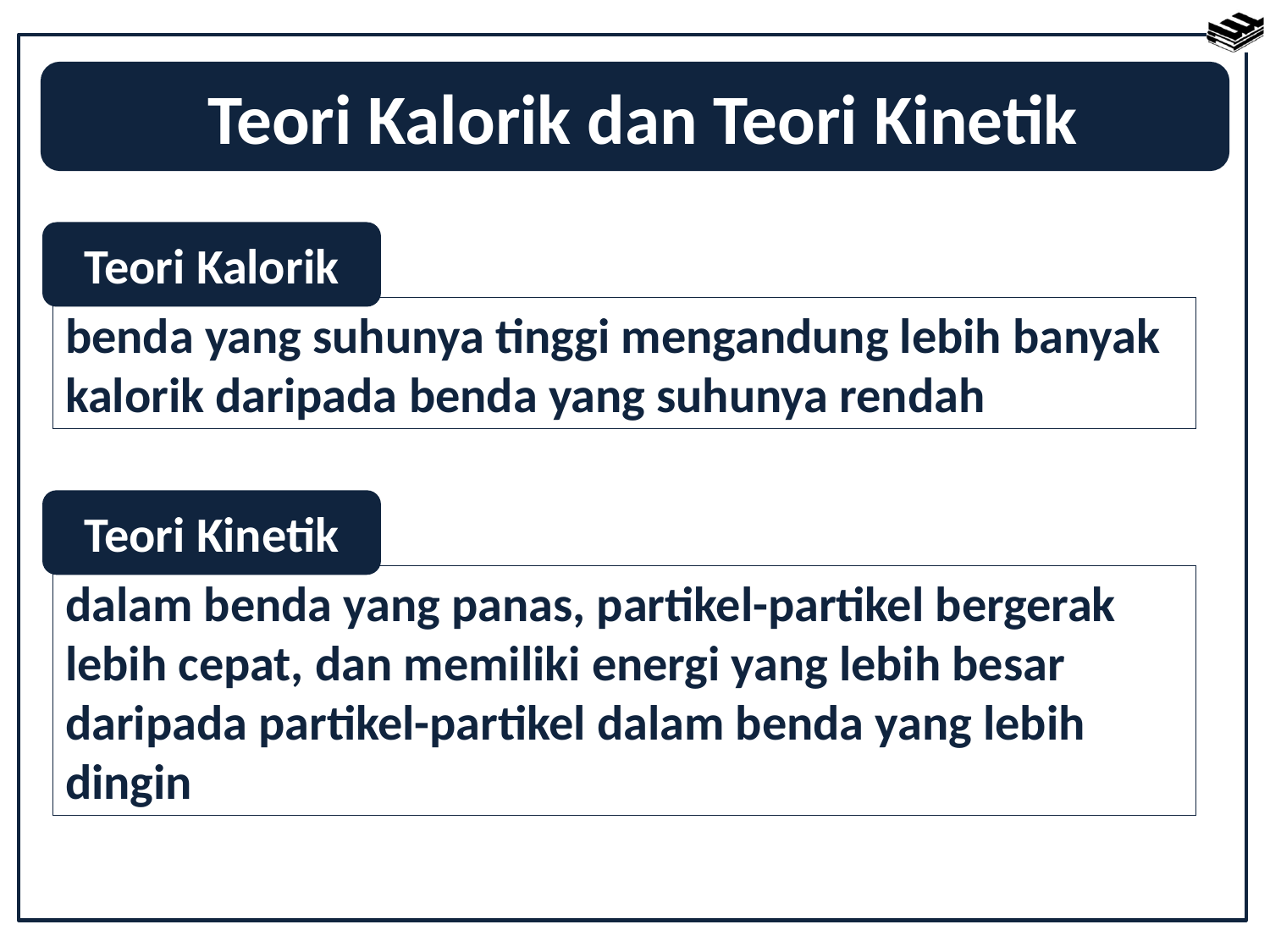

Teori Kalorik dan Teori Kinetik
Teori Kalorik
benda yang suhunya tinggi mengandung lebih banyak kalorik daripada benda yang suhunya rendah
Teori Kinetik
dalam benda yang panas, partikel-partikel bergerak lebih cepat, dan memiliki energi yang lebih besar daripada partikel-partikel dalam benda yang lebih dingin